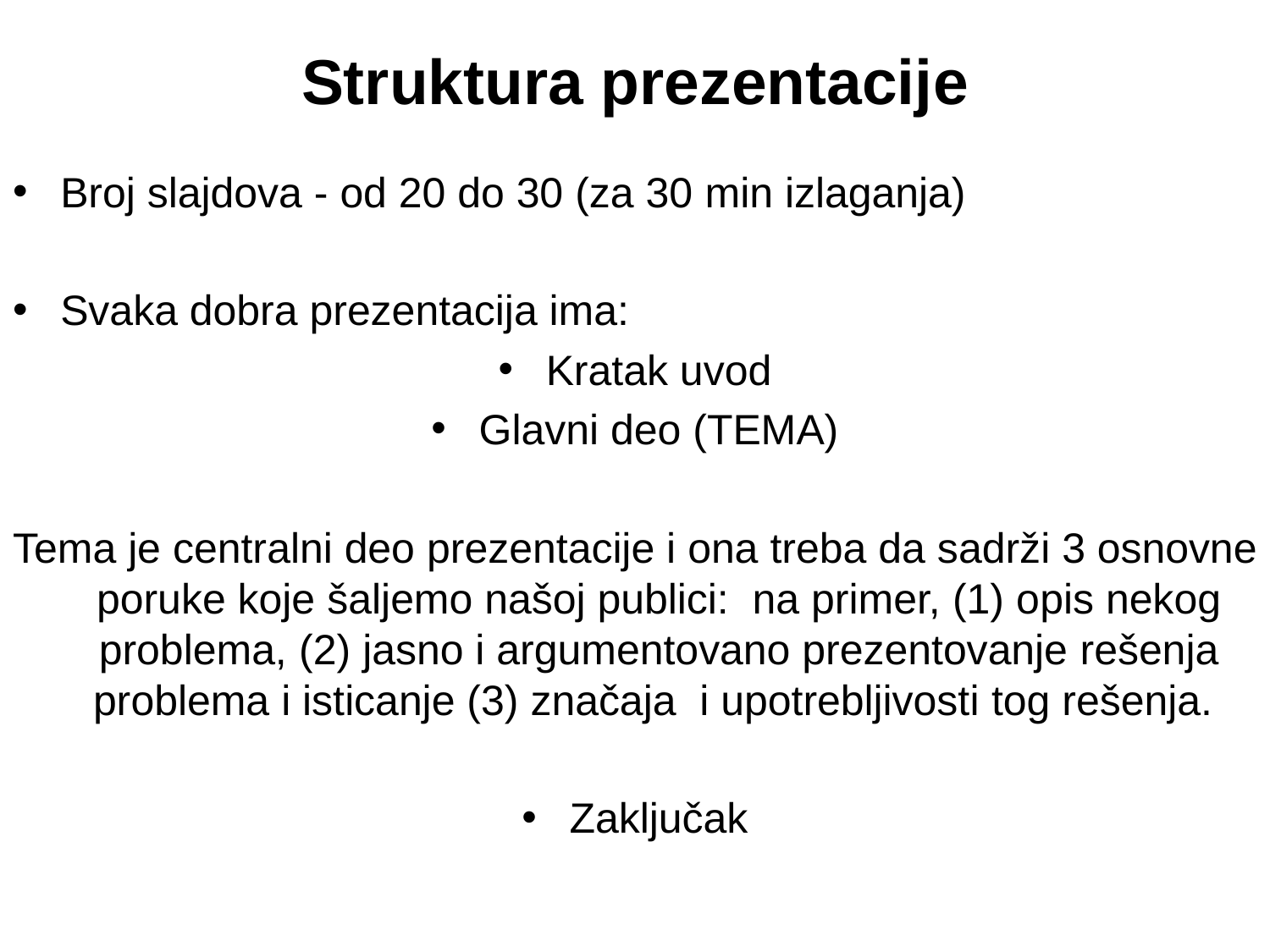

# Struktura prezentacije
Broj slajdova - od 20 do 30 (za 30 min izlaganja)

Svaka dobra prezentacija ima:
Kratak uvod
Glavni deo (TEMA)

Tema je centralni deo prezentacije i ona treba da sadrži 3 osnovne poruke koje šaljemo našoj publici:  na primer, (1) opis nekog problema, (2) jasno i argumentovano prezentovanje rešenja problema i isticanje (3) značaja  i upotrebljivosti tog rešenja.

Zaključak